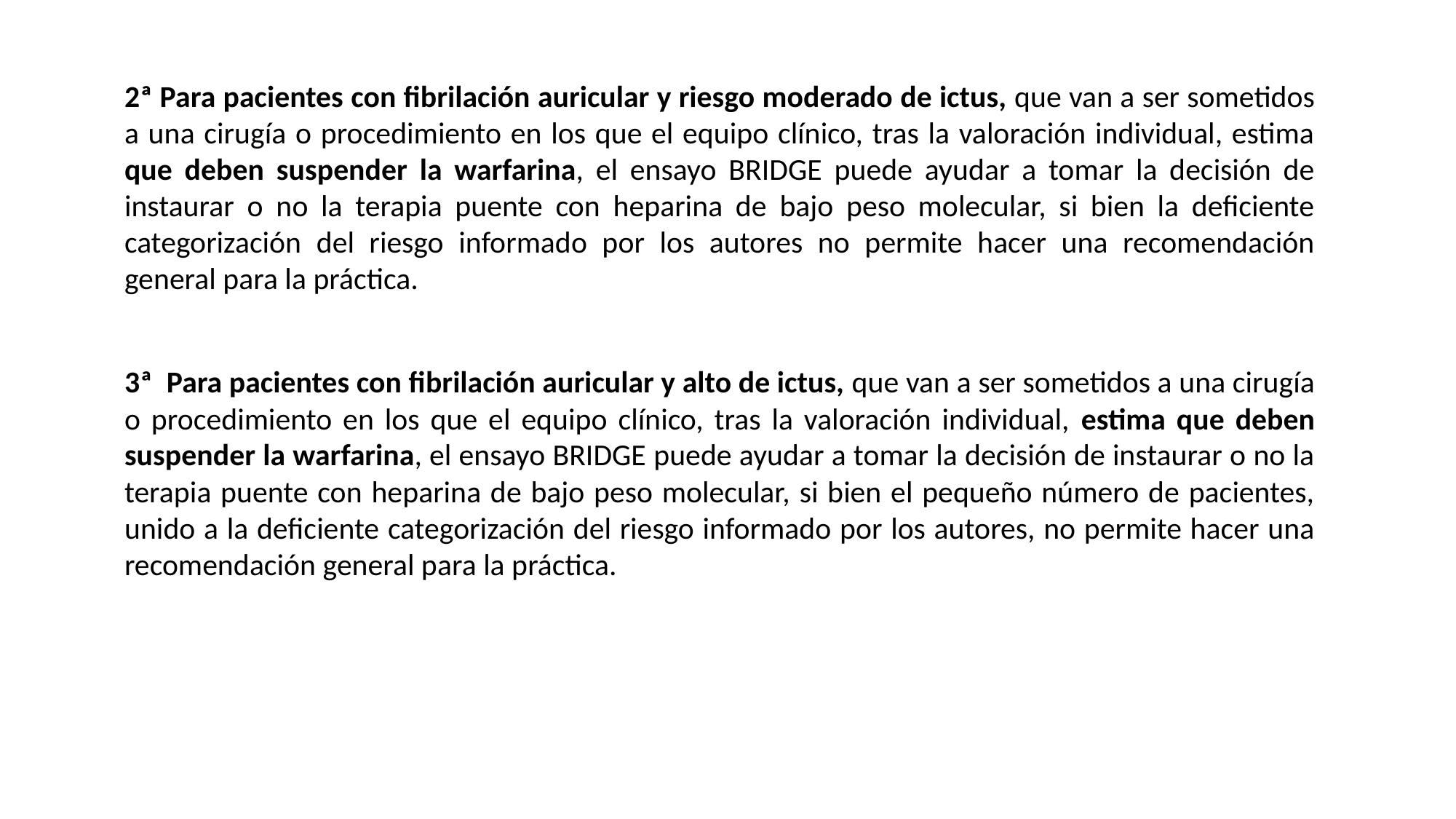

2ª Para pacientes con fibrilación auricular y riesgo moderado de ictus, que van a ser sometidos a una cirugía o procedimiento en los que el equipo clínico, tras la valoración individual, estima que deben suspender la warfarina, el ensayo BRIDGE puede ayudar a tomar la decisión de instaurar o no la terapia puente con heparina de bajo peso molecular, si bien la deficiente categorización del riesgo informado por los autores no permite hacer una recomendación general para la práctica.

3ª  Para pacientes con fibrilación auricular y alto de ictus, que van a ser sometidos a una cirugía o procedimiento en los que el equipo clínico, tras la valoración individual, estima que deben suspender la warfarina, el ensayo BRIDGE puede ayudar a tomar la decisión de instaurar o no la terapia puente con heparina de bajo peso molecular, si bien el pequeño número de pacientes, unido a la deficiente categorización del riesgo informado por los autores, no permite hacer una recomendación general para la práctica.